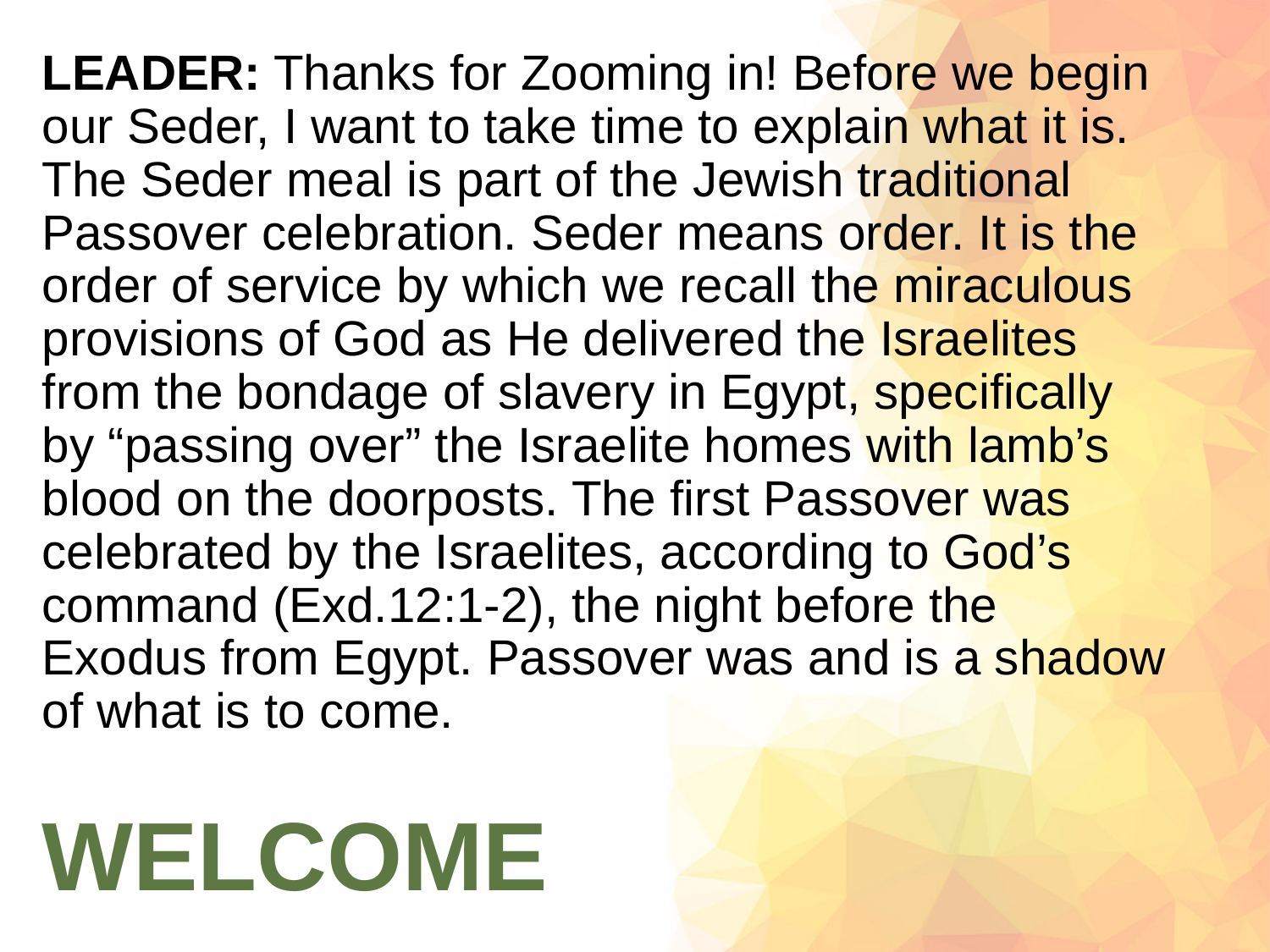

LEADER: Thanks for Zooming in! Before we begin our Seder, I want to take time to explain what it is.  The Seder meal is part of the Jewish traditional Passover celebration. Seder means order. It is the order of service by which we recall the miraculous provisions of God as He delivered the Israelites from the bondage of slavery in Egypt, specifically by “passing over” the Israelite homes with lamb’s blood on the doorposts. The first Passover was celebrated by the Israelites, according to God’s command (Exd.12:1-2), the night before the Exodus from Egypt. Passover was and is a shadow of what is to come.

# WELCOME